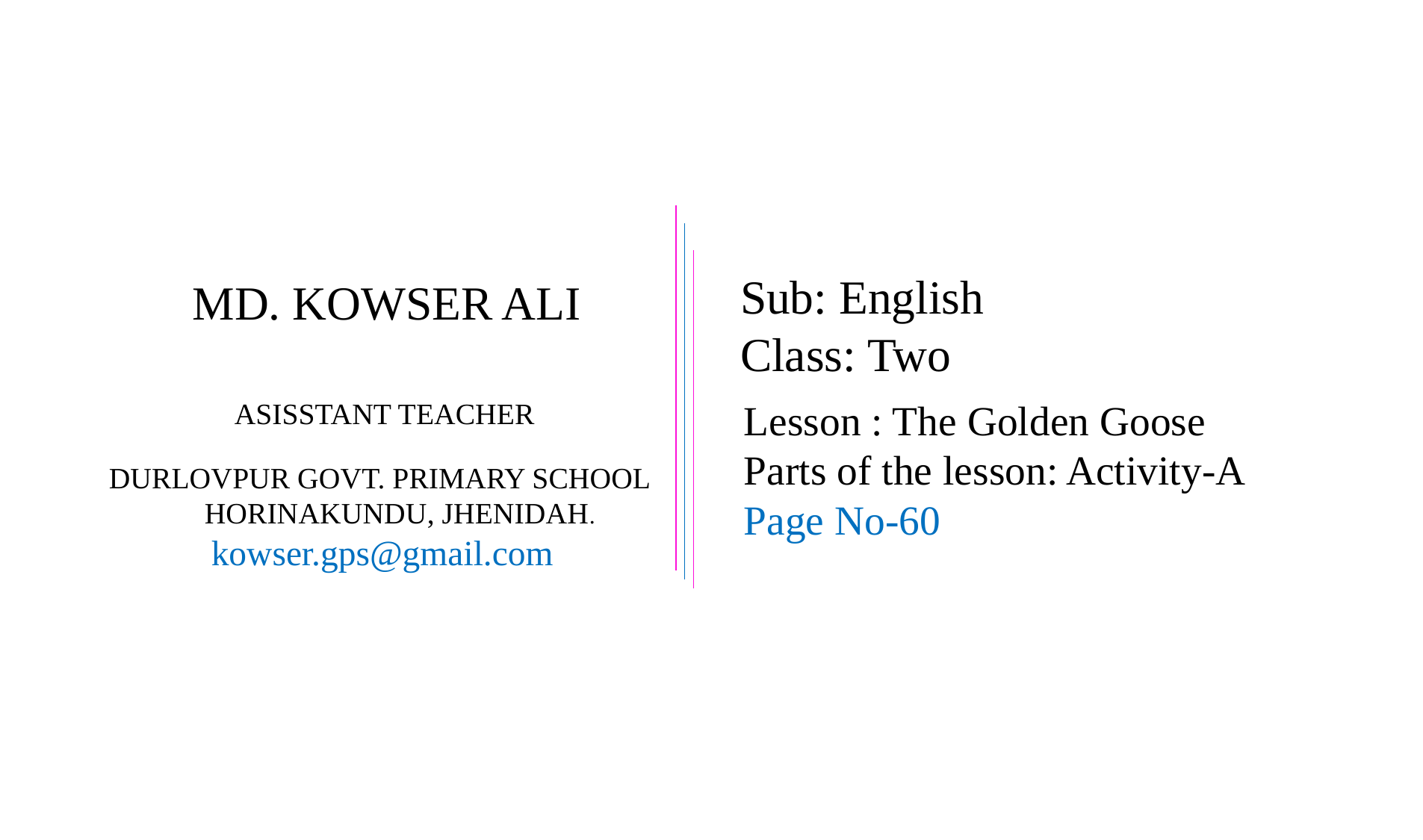

Sub: English
Class: Two
        Lesson : The Golden Goose
        Parts of the lesson: Activity-A
        Page No-60
       MD. KOWSER ALI
                     ASISSTANT TEACHER

DURLOVPUR GOVT. PRIMARY SCHOOL
                HORINAKUNDU, JHENIDAH.
kowser.gps@gmail.com